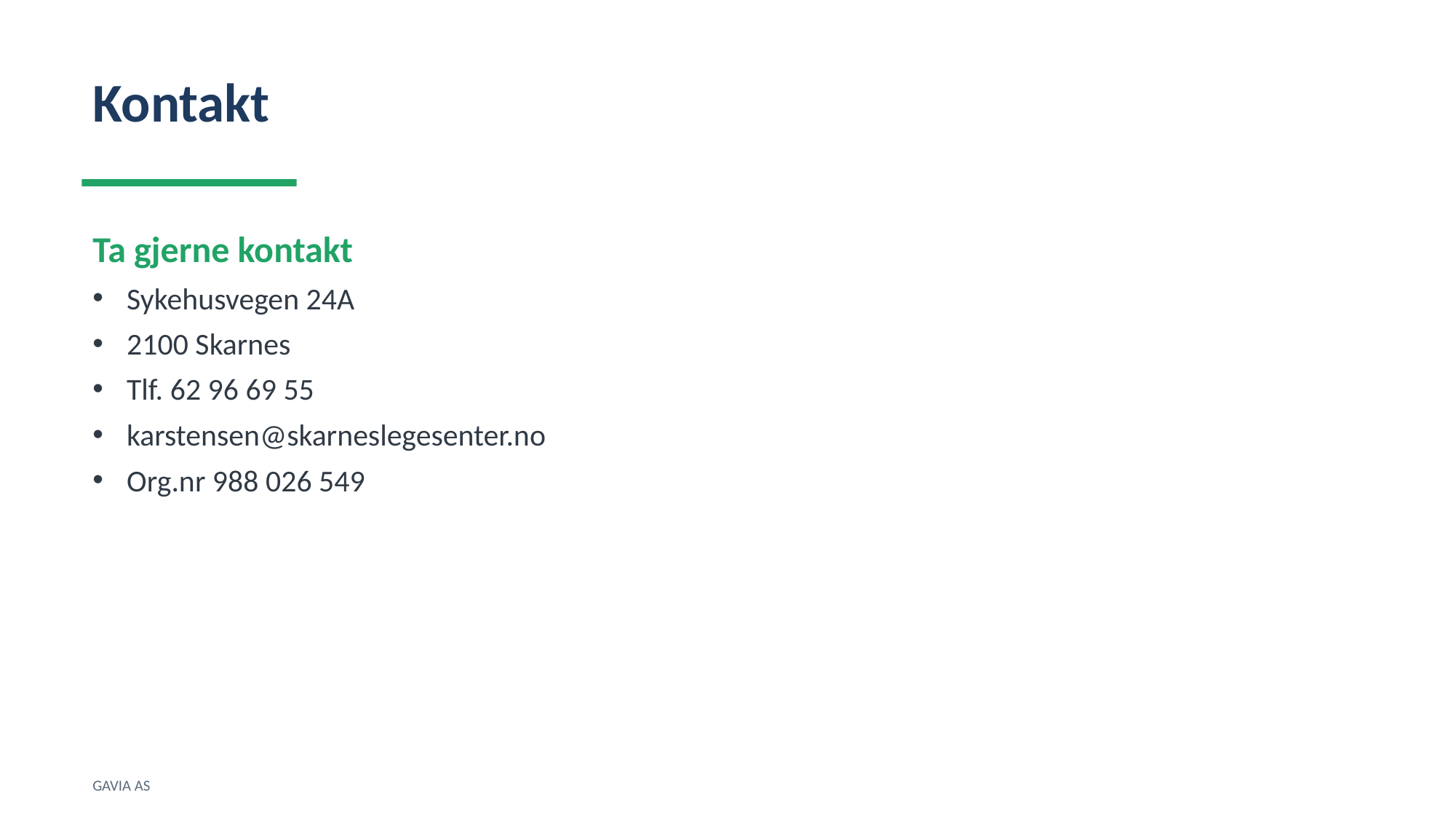

Kontakt

Ta gjerne kontakt
Sykehusvegen 24A
2100 Skarnes
Tlf. 62 96 69 55
karstensen@skarneslegesenter.no
Org.nr 988 026 549
GAVIA AS